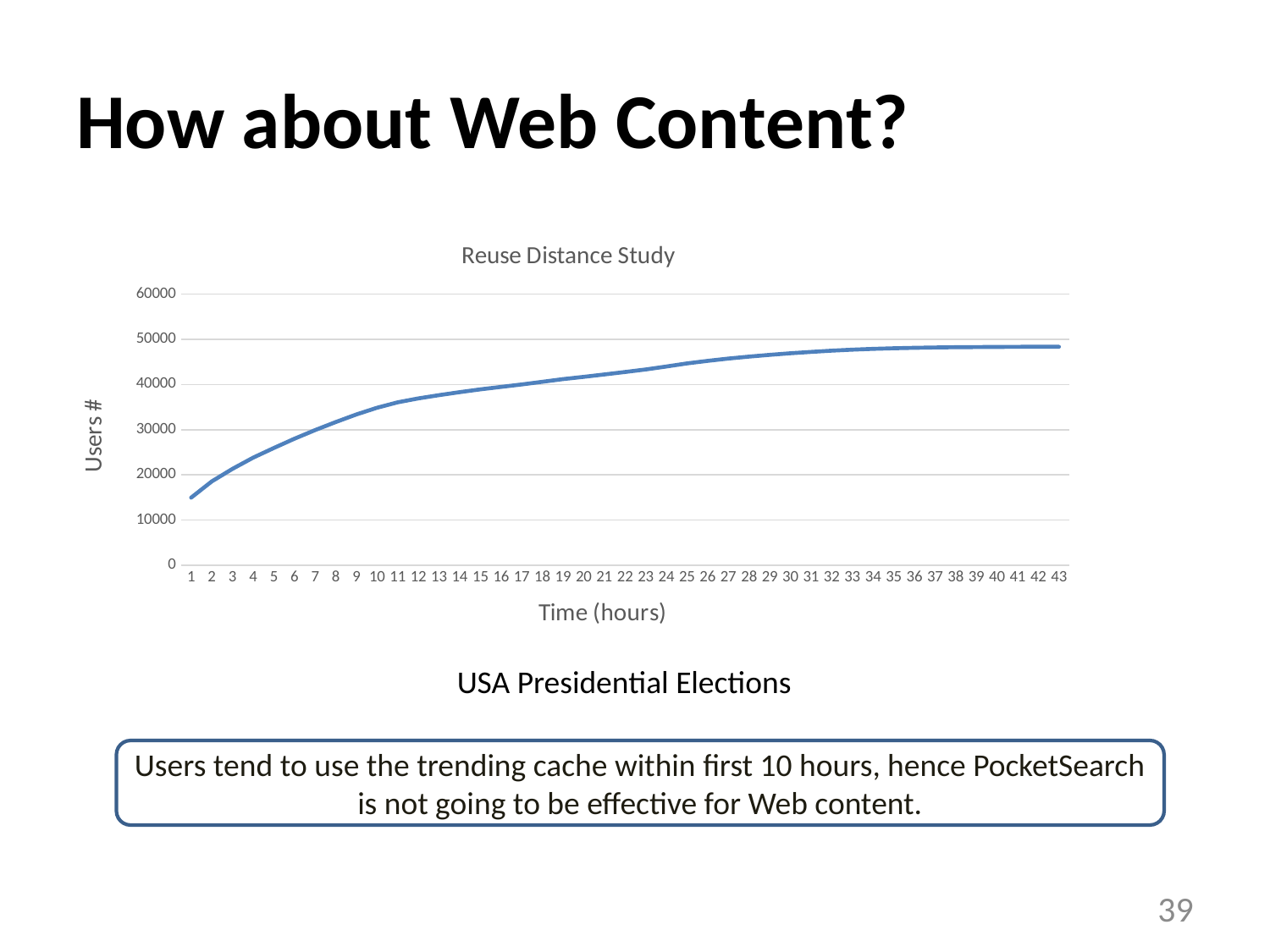

# How about Web Content?

### Chart: Reuse Distance Study

| Category |  |
|---|---|
USA Presidential Elections
Users tend to use the trending cache within first 10 hours, hence PocketSearch is not going to be effective for Web content.
39